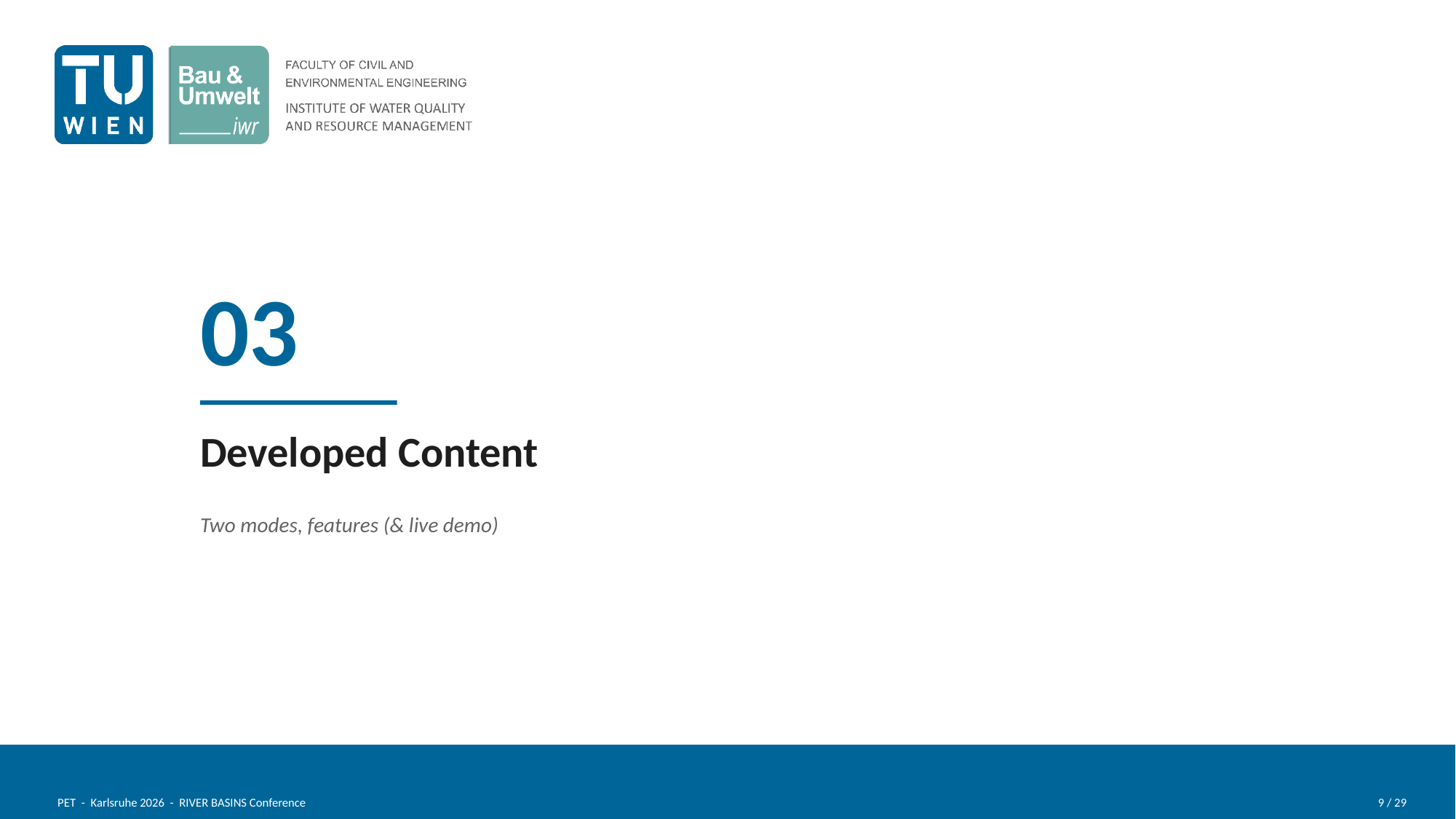

03

Developed Content
Two modes, features (& live demo)
PET  -  Karlsruhe 2026  -  RIVER BASINS Conference
9 / 29